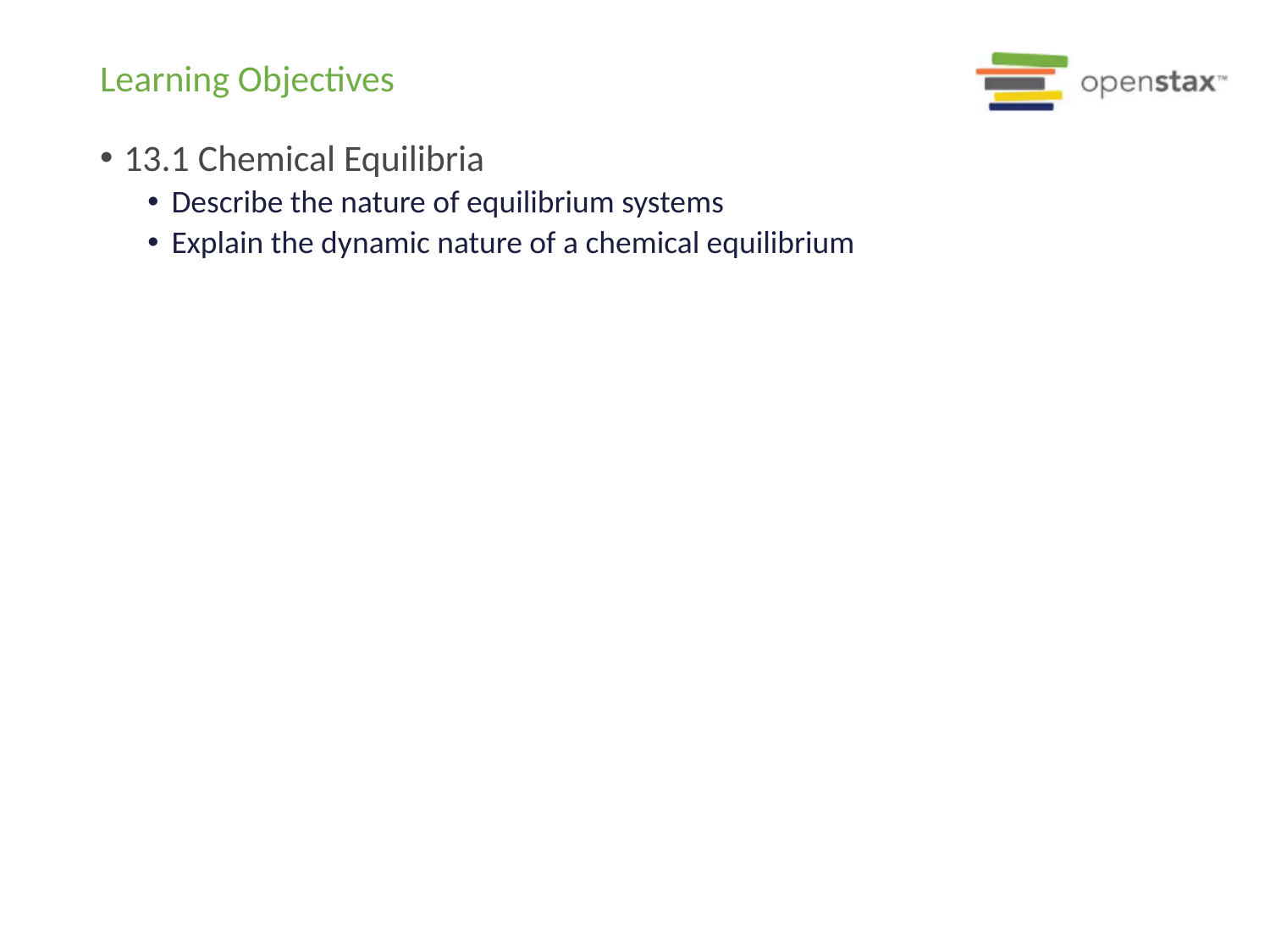

# Learning Objectives
13.1 Chemical Equilibria
Describe the nature of equilibrium systems
Explain the dynamic nature of a chemical equilibrium